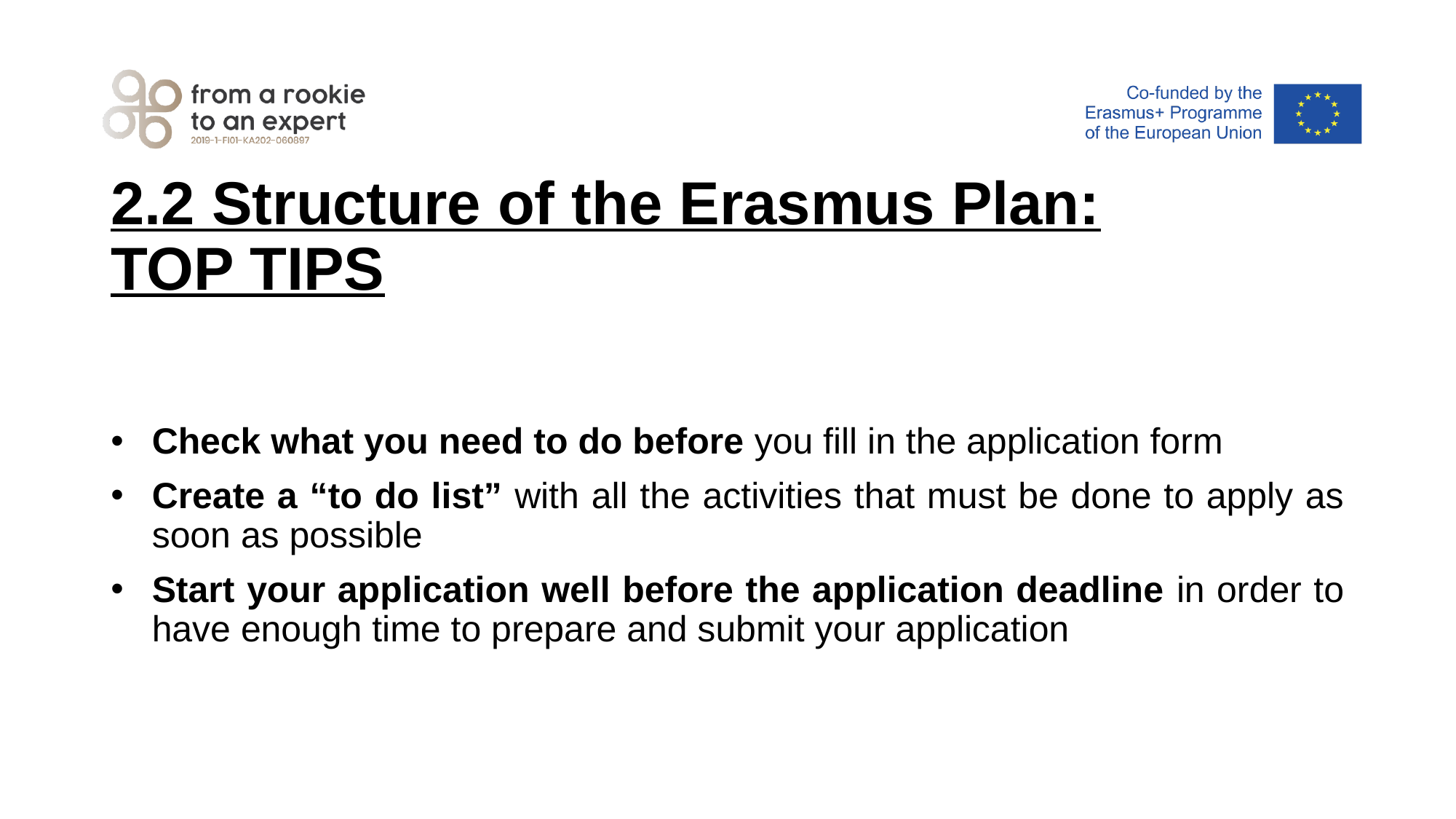

# 2.2 Structure of the Erasmus Plan: TOP TIPS
Check what you need to do before you fill in the application form
Create a “to do list” with all the activities that must be done to apply as soon as possible
Start your application well before the application deadline in order to have enough time to prepare and submit your application